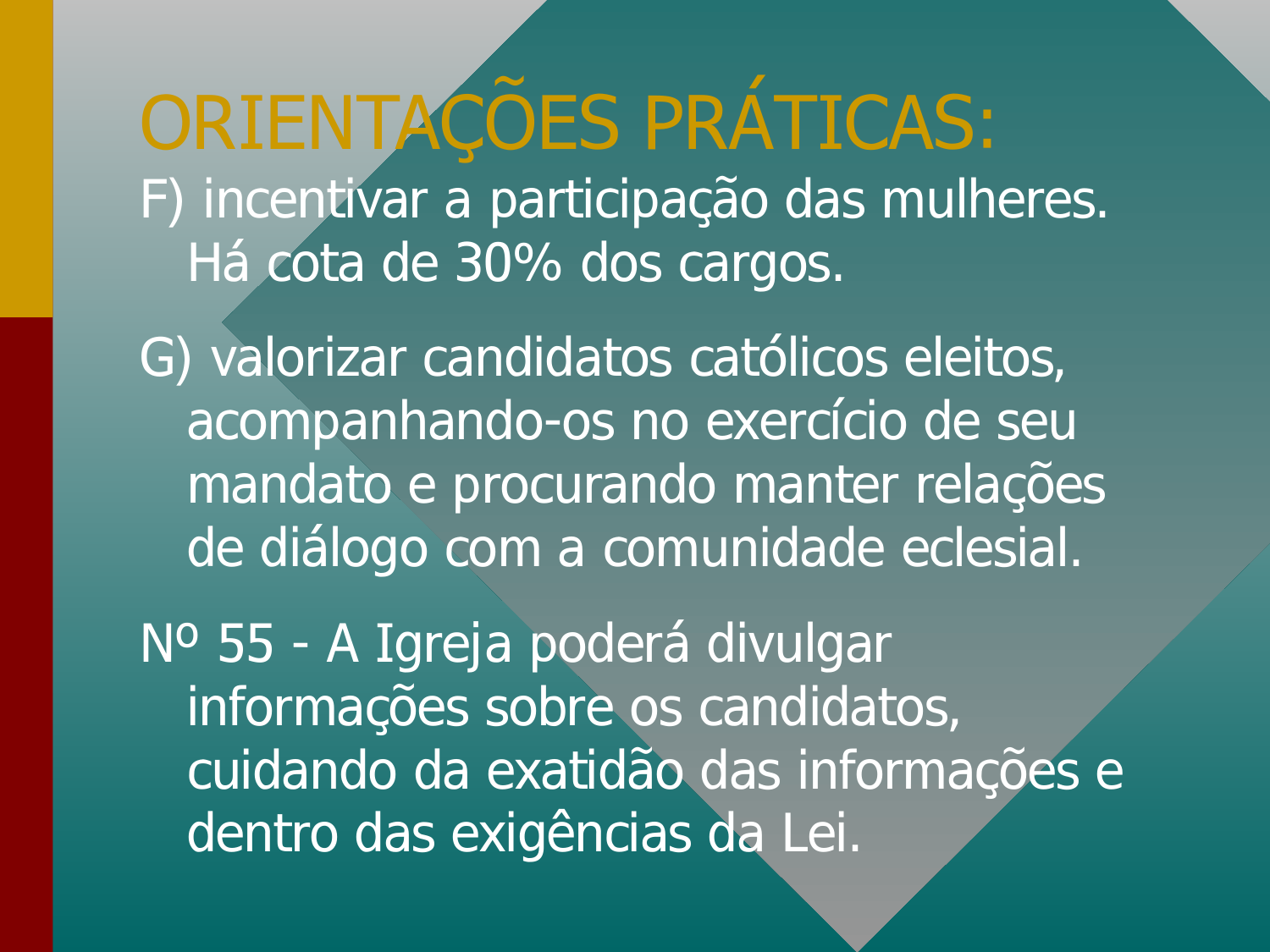

# ORIENTAÇÕES PRÁTICAS:
F) incentivar a participação das mulheres. Há cota de 30% dos cargos.
G) valorizar candidatos católicos eleitos, acompanhando-os no exercício de seu mandato e procurando manter relações de diálogo com a comunidade eclesial.
Nº 55 - A Igreja poderá divulgar informações sobre os candidatos, cuidando da exatidão das informações e dentro das exigências da Lei.